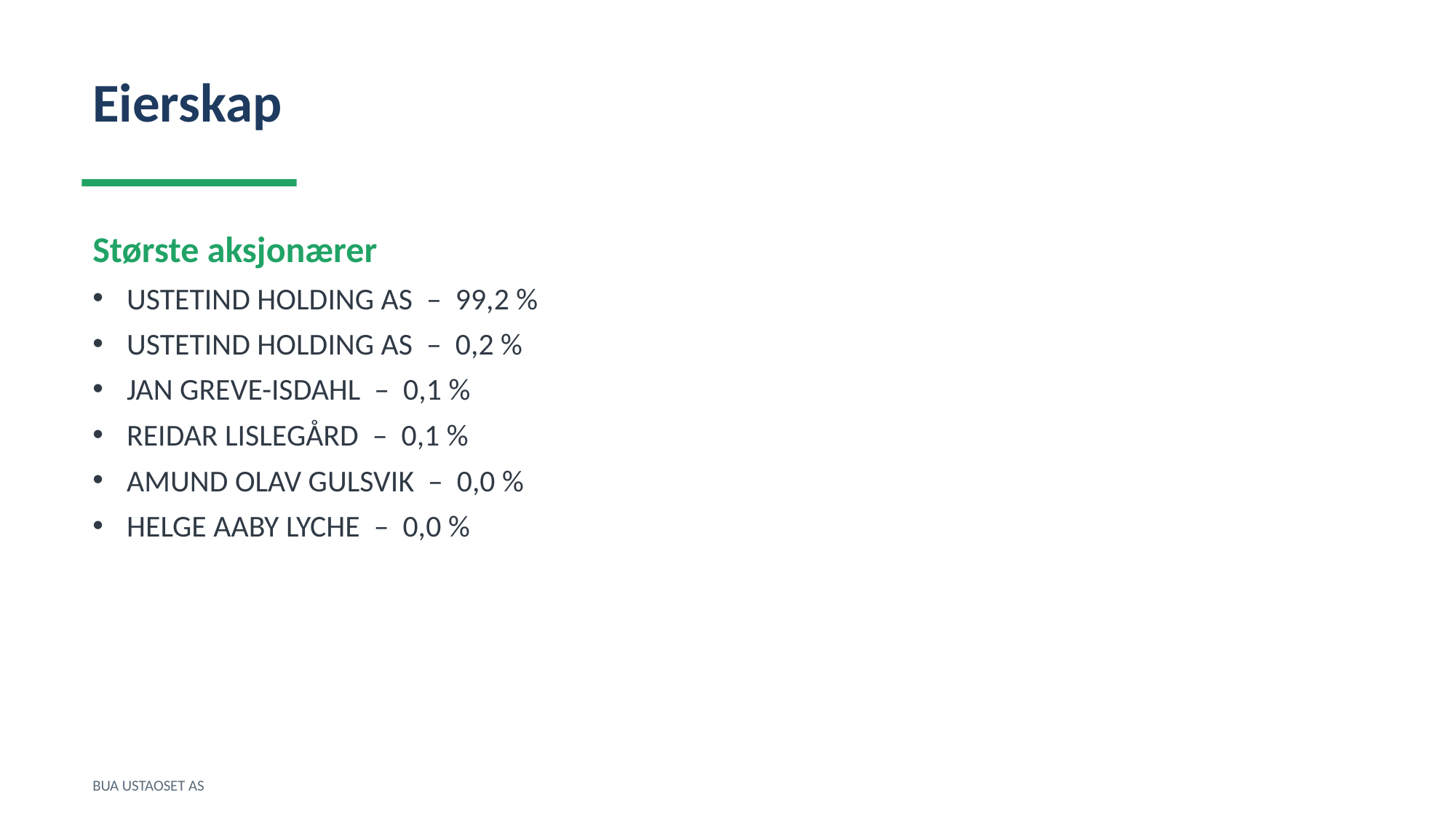

Eierskap

Største aksjonærer
USTETIND HOLDING AS  –  99,2 %
USTETIND HOLDING AS  –  0,2 %
JAN GREVE-ISDAHL  –  0,1 %
REIDAR LISLEGÅRD  –  0,1 %
AMUND OLAV GULSVIK  –  0,0 %
HELGE AABY LYCHE  –  0,0 %
BUA USTAOSET AS